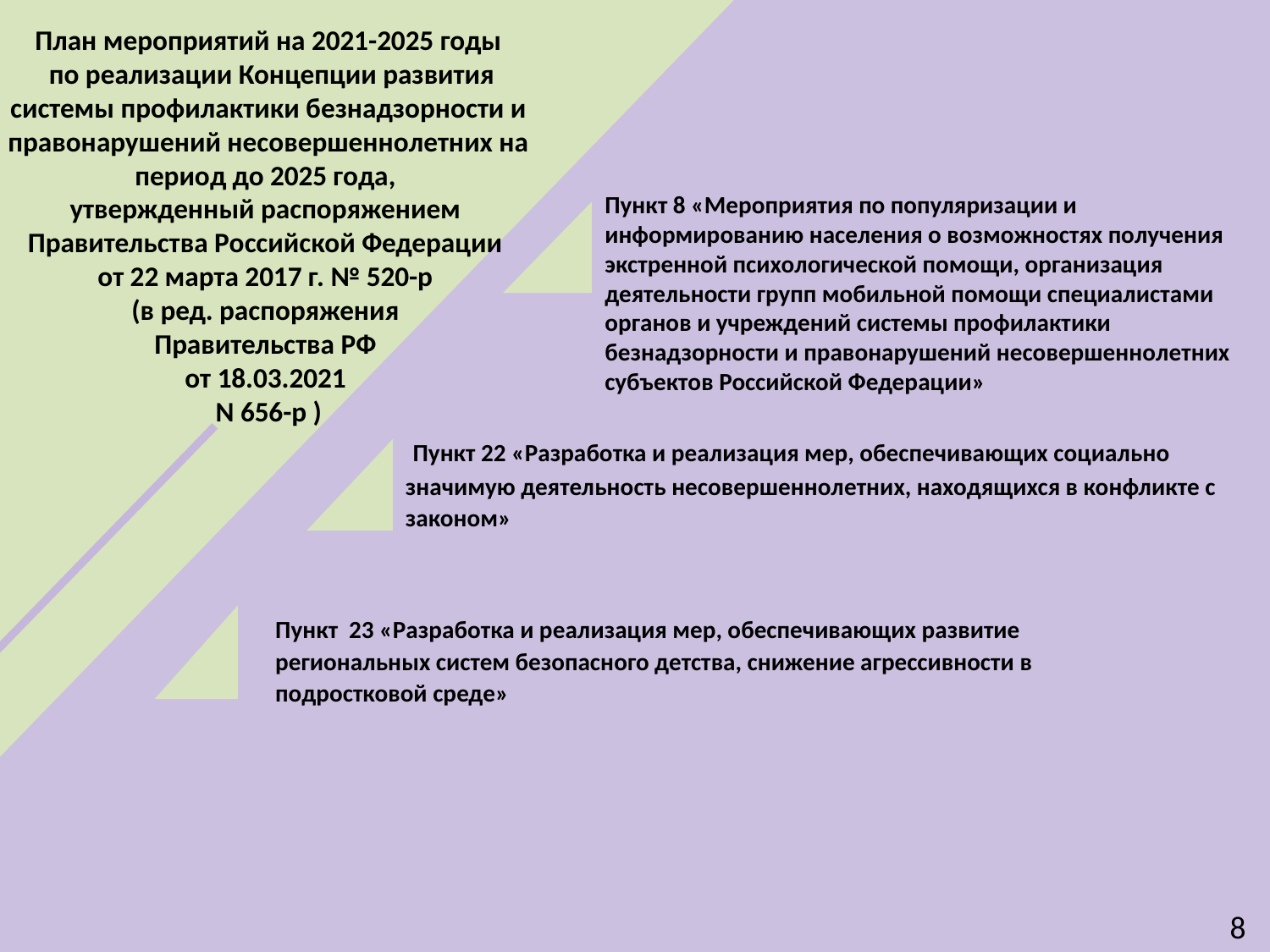

План мероприятий на 2021-2025 годы
 по реализации Концепции развития системы профилактики безнадзорности и правонарушений несовершеннолетних на период до 2025 года,
утвержденный распоряжением
Правительства Российской Федерации
от 22 марта 2017 г. № 520-р
(в ред. распоряжения
Правительства РФ
от 18.03.2021
N 656-р )
Пункт 8 «Мероприятия по популяризации и информированию населения о возможностях получения экстренной психологической помощи, организация деятельности групп мобильной помощи специалистами органов и учреждений системы профилактики безнадзорности и правонарушений несовершеннолетних субъектов Российской Федерации»

 Пункт 22 «Разработка и реализация мер, обеспечивающих социально значимую деятельность несовершеннолетних, находящихся в конфликте с законом»

Пункт  23 «Разработка и реализация мер, обеспечивающих развитие региональных систем безопасного детства, снижение агрессивности в подростковой среде»
8